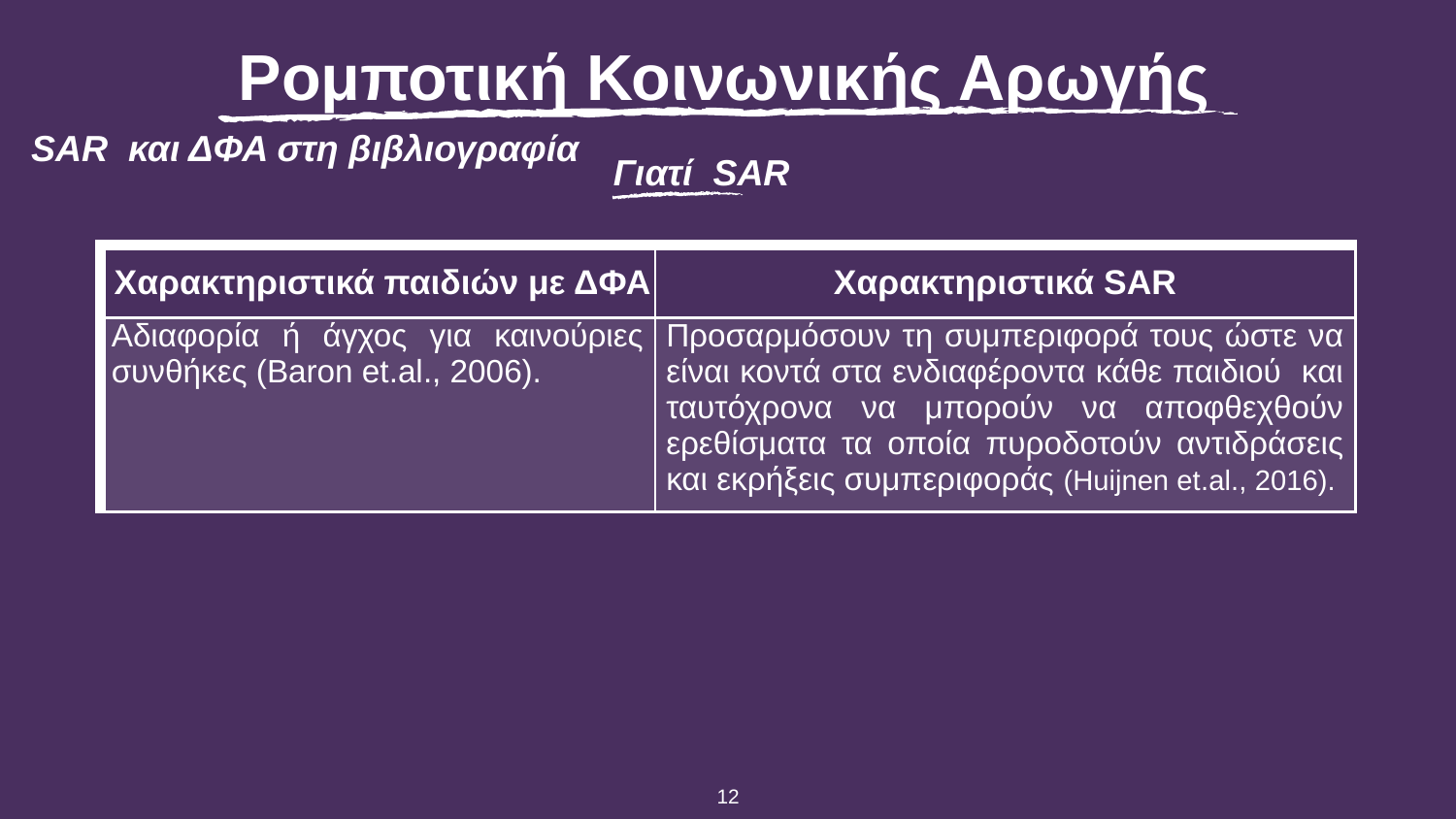

Ρομποτική Κοινωνικής Αρωγής

SAR  και ΔΦΑ στη βιβλιογραφία
Γιατί  SAR

| Χαρακτηριστικά παιδιών με ΔΦΑ | Χαρακτηριστικά SAR |
| --- | --- |
| Αδιαφορία ή άγχος για καινούριες συνθήκες (Baron et.al., 2006). | Προσαρμόσουν τη συμπεριφορά τους ώστε να είναι κοντά στα ενδιαφέροντα κάθε παιδιού και ταυτόχρονα να μπορούν να αποφθεχθούν ερεθίσματα τα οποία πυροδοτούν αντιδράσεις και εκρήξεις συμπεριφοράς (Huijnen et.al., 2016). |
12